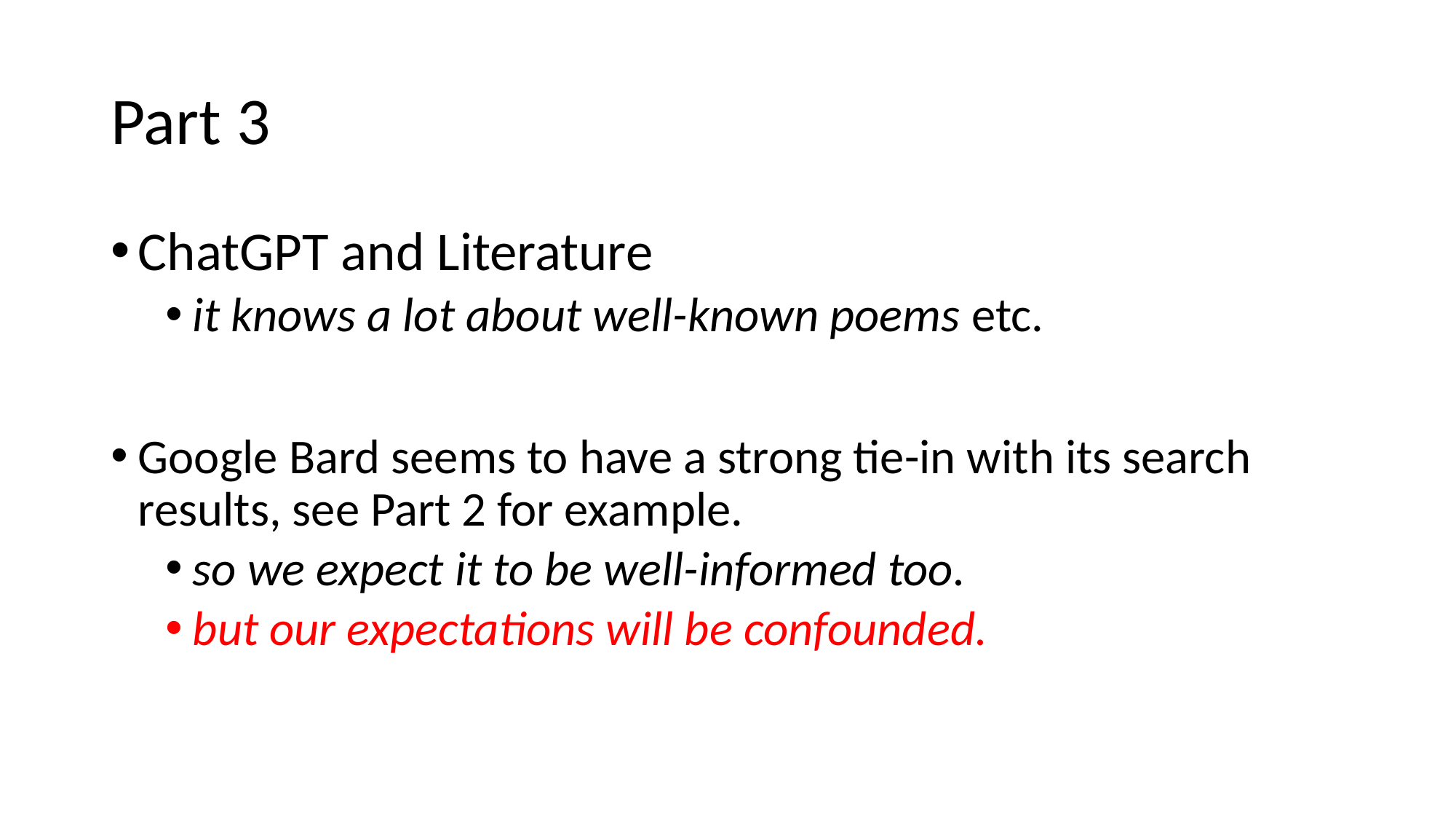

# Part 3
ChatGPT and Literature
it knows a lot about well-known poems etc.

Google Bard seems to have a strong tie-in with its search results, see Part 2 for example.
so we expect it to be well-informed too.
but our expectations will be confounded.